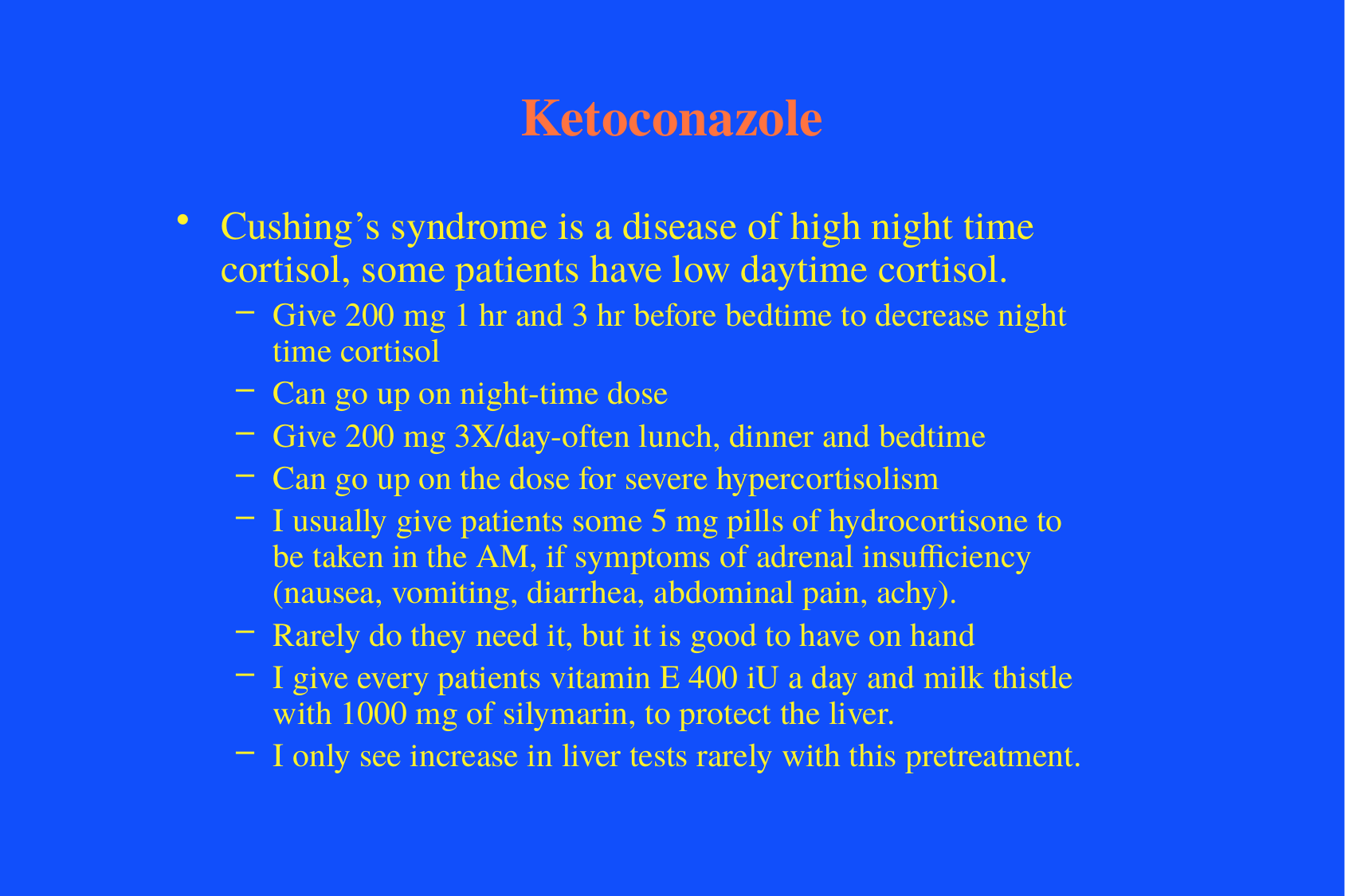

# Ketoconazole
Cushing’s syndrome is a disease of high night time cortisol, some patients have low daytime cortisol.
Give 200 mg 1 hr and 3 hr before bedtime to decrease night time cortisol
Can go up on night-time dose
Give 200 mg 3X/day-often lunch, dinner and bedtime
Can go up on the dose for severe hypercortisolism
I usually give patients some 5 mg pills of hydrocortisone to be taken in the AM, if symptoms of adrenal insufficiency (nausea, vomiting, diarrhea, abdominal pain, achy).
Rarely do they need it, but it is good to have on hand
I give every patients vitamin E 400 iU a day and milk thistle with 1000 mg of silymarin, to protect the liver.
I only see increase in liver tests rarely with this pretreatment.